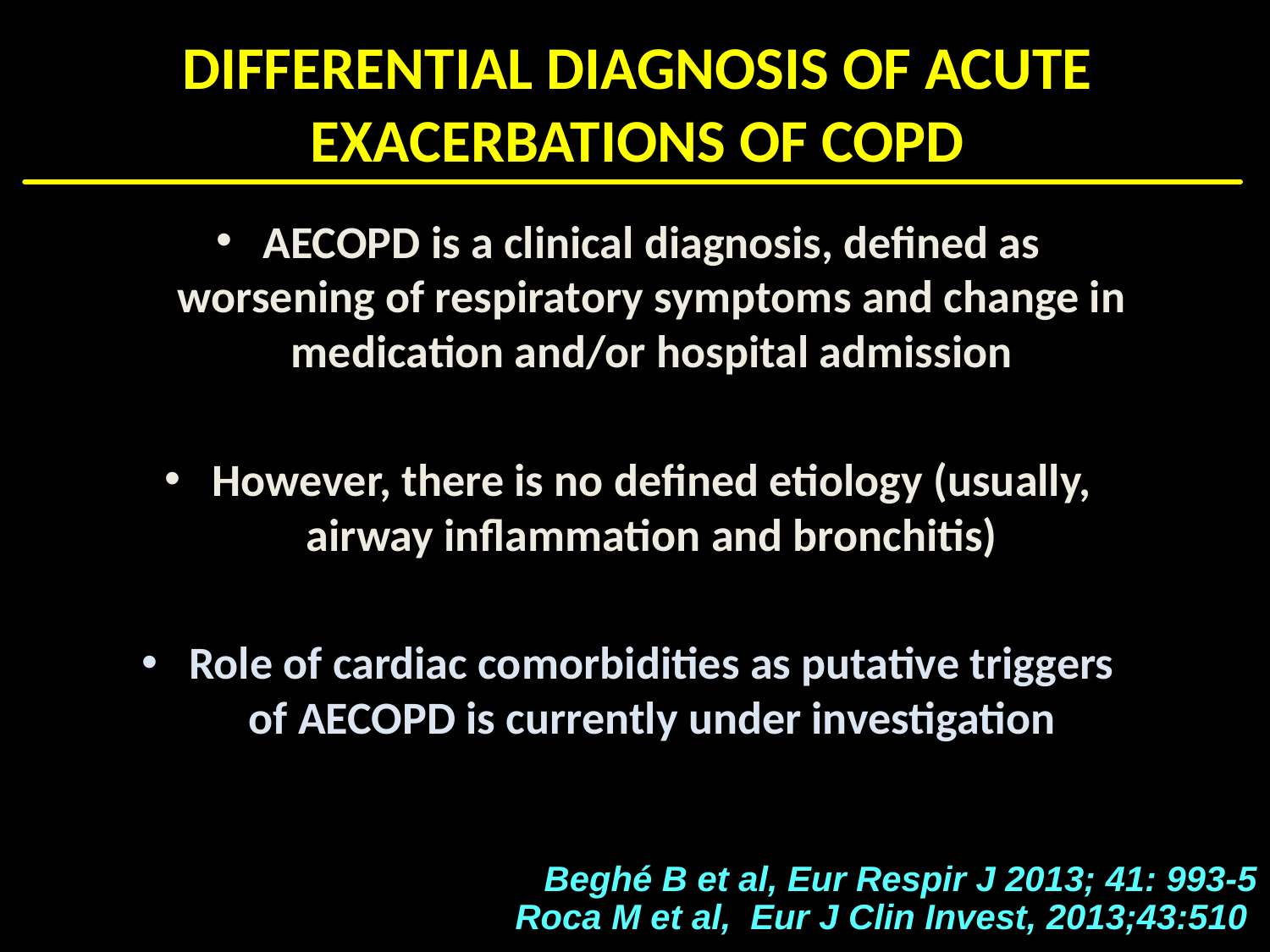

DIFFERENTIAL DIAGNOSIS OF ACUTE EXACERBATIONS OF COPD
AECOPD is a clinical diagnosis, defined as worsening of respiratory symptoms and change in medication and/or hospital admission

However, there is no defined etiology (usually, airway inflammation and bronchitis)

Role of cardiac comorbidities as putative triggers of AECOPD is currently under investigation

Beghé B et al, Eur Respir J 2013; 41: 993-5
Roca M et al,  Eur J Clin Invest, 2013;43:510